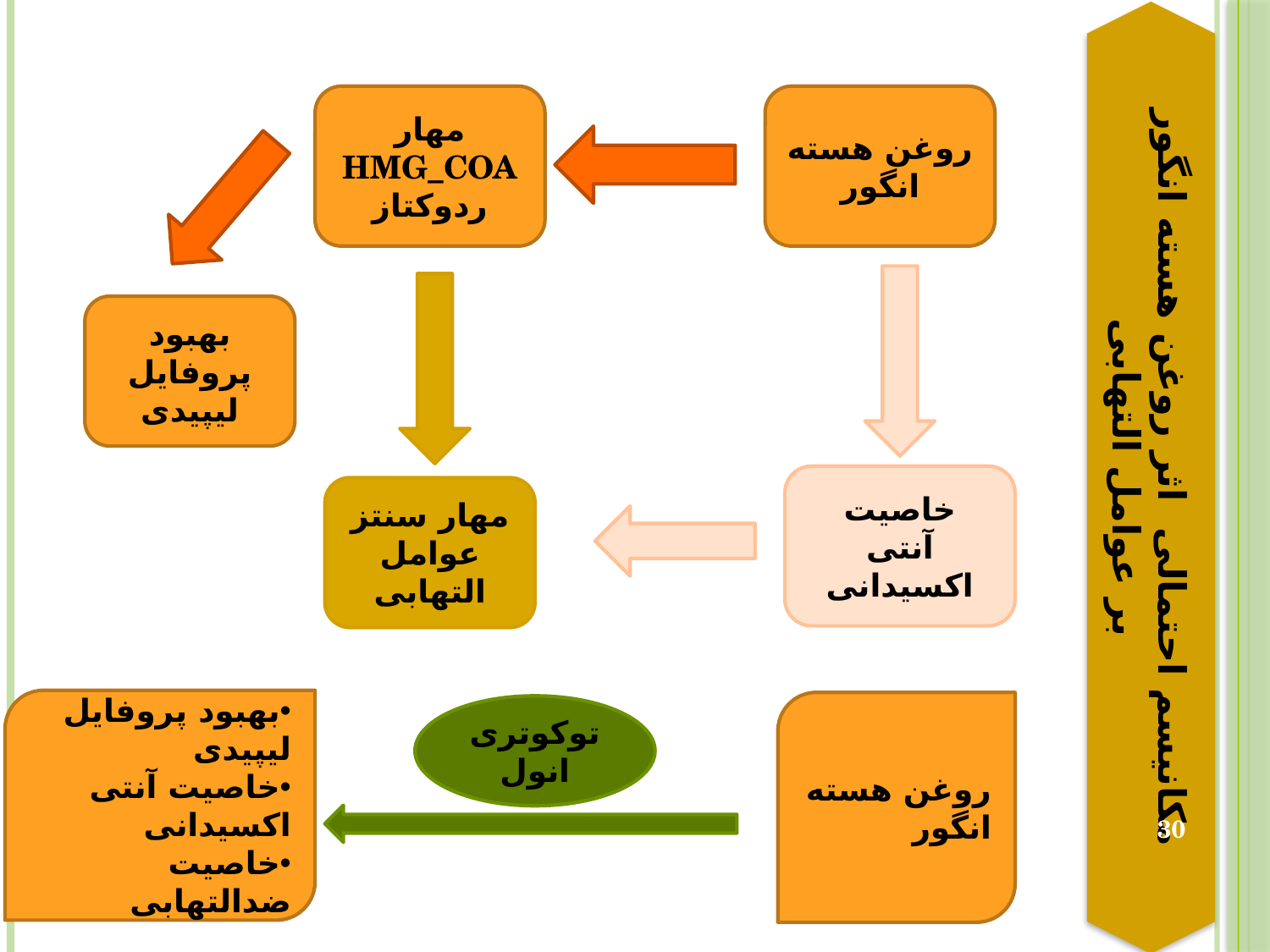

مهار HMG_COA ردوکتاز
روغن هسته انگور

بهبود پروفایل لیپیدی
مکانیسم احتمالی  اثر روغن هسته انگور بر عوامل التهابی
خاصیت آنتی اکسیدانی
مهار سنتز عوامل التهابی

بهبود پروفایل لیپیدی
خاصیت آنتی اکسیدانی
خاصیت ضدالتهابی
روغن هسته انگور
توکوتری انول
30